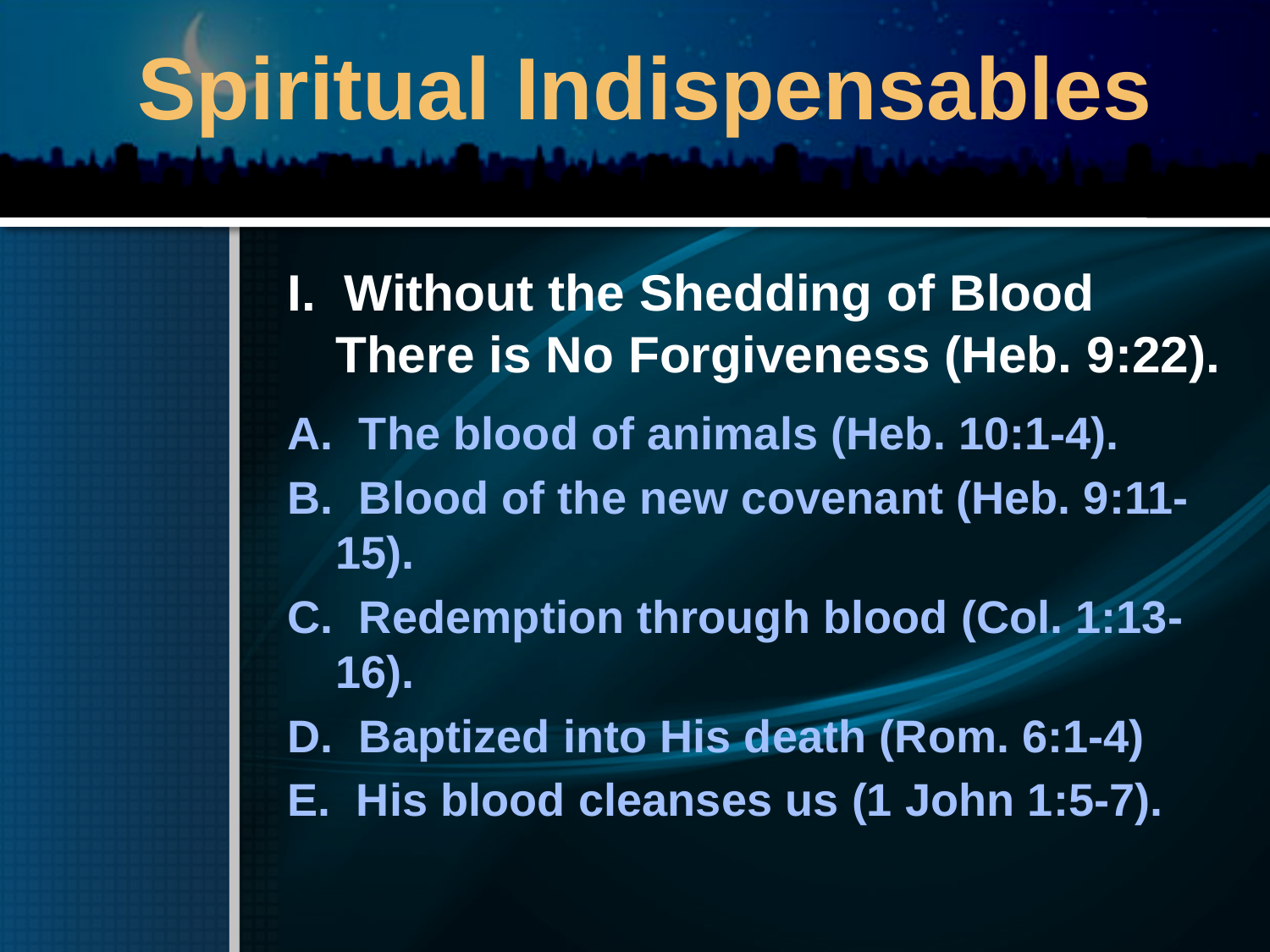

# Spiritual Indispensables
I.  Without the Shedding of Blood There is No Forgiveness (Heb. 9:22).
A.  The blood of animals (Heb. 10:1-4).
B.  Blood of the new covenant (Heb. 9:11-15).
C.  Redemption through blood (Col. 1:13-16).
D.  Baptized into His death (Rom. 6:1-4)
E.  His blood cleanses us (1 John 1:5-7).